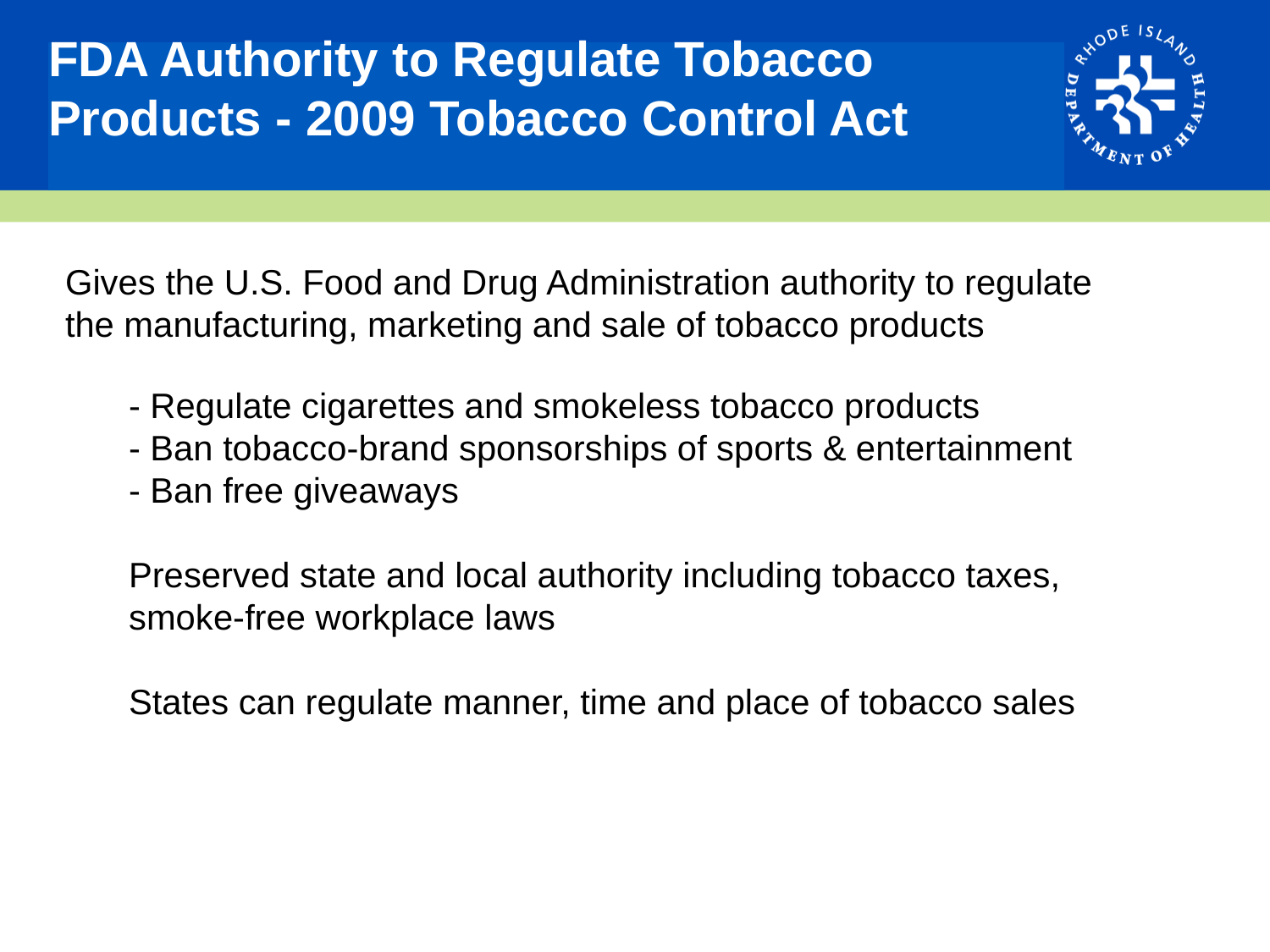

FDA Authority to Regulate Tobacco Products - 2009 Tobacco Control Act
Gives the U.S. Food and Drug Administration authority to regulate the manufacturing, marketing and sale of tobacco products

- Regulate cigarettes and smokeless tobacco products
- Ban tobacco-brand sponsorships of sports & entertainment
- Ban free giveaways

Preserved state and local authority including tobacco taxes,  smoke-free workplace laws

States can regulate manner, time and place of tobacco sales